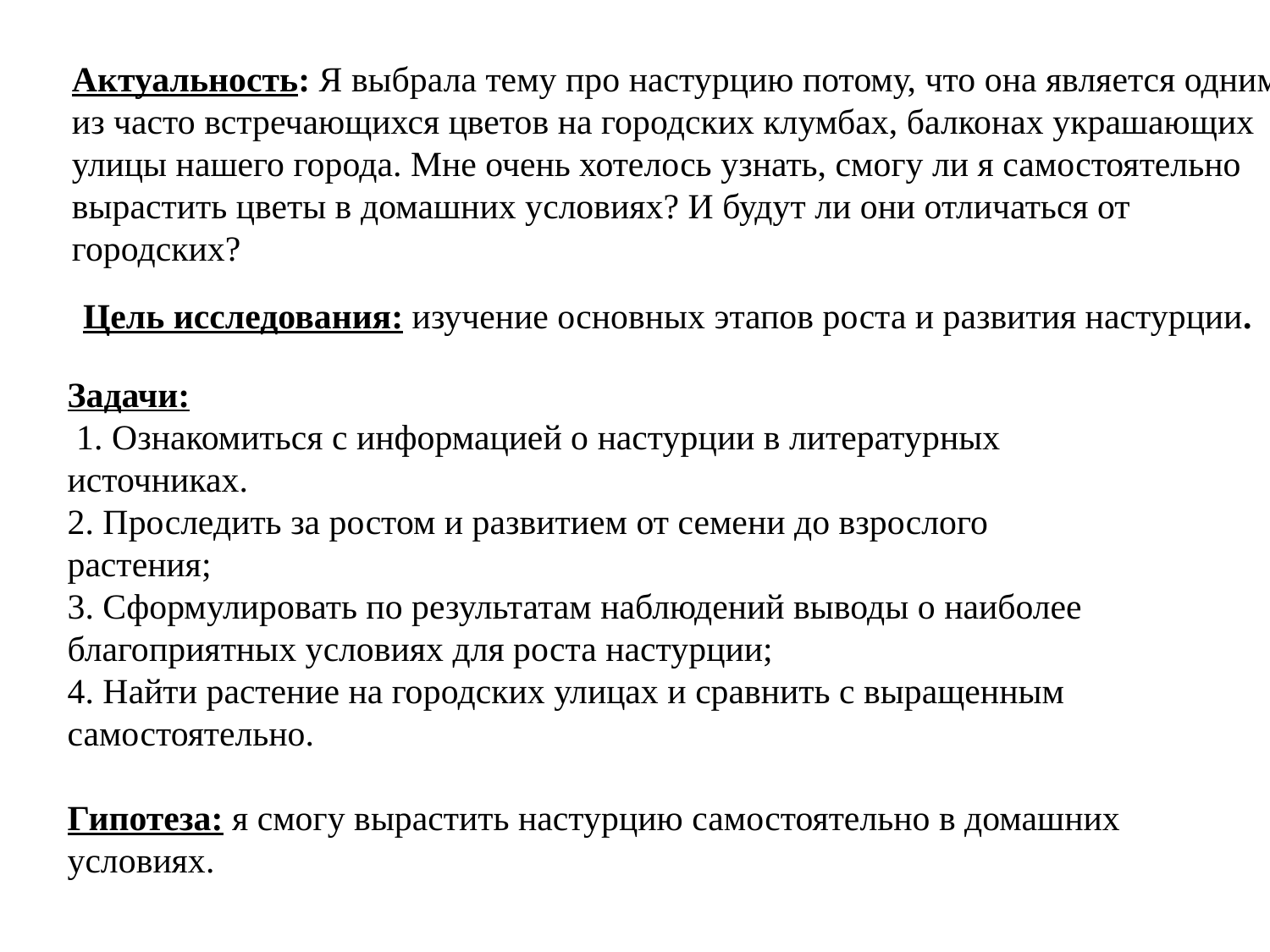

Актуальность: Я выбрала тему про настурцию потому, что она является одним из часто встречающихся цветов на городских клумбах, балконах украшающих улицы нашего города. Мне очень хотелось узнать, смогу ли я самостоятельно вырастить цветы в домашних условиях? И будут ли они отличаться от городских?
Цель исследования: изучение основных этапов роста и развития настурции.
Задачи:
 1. Ознакомиться с информацией о настурции в литературных источниках.
2. Проследить за ростом и развитием от семени до взрослого растения;
3. Сформулировать по результатам наблюдений выводы о наиболее благоприятных условиях для роста настурции;
4. Найти растение на городских улицах и сравнить с выращенным самостоятельно.

Гипотеза: я смогу вырастить настурцию самостоятельно в домашних условиях.